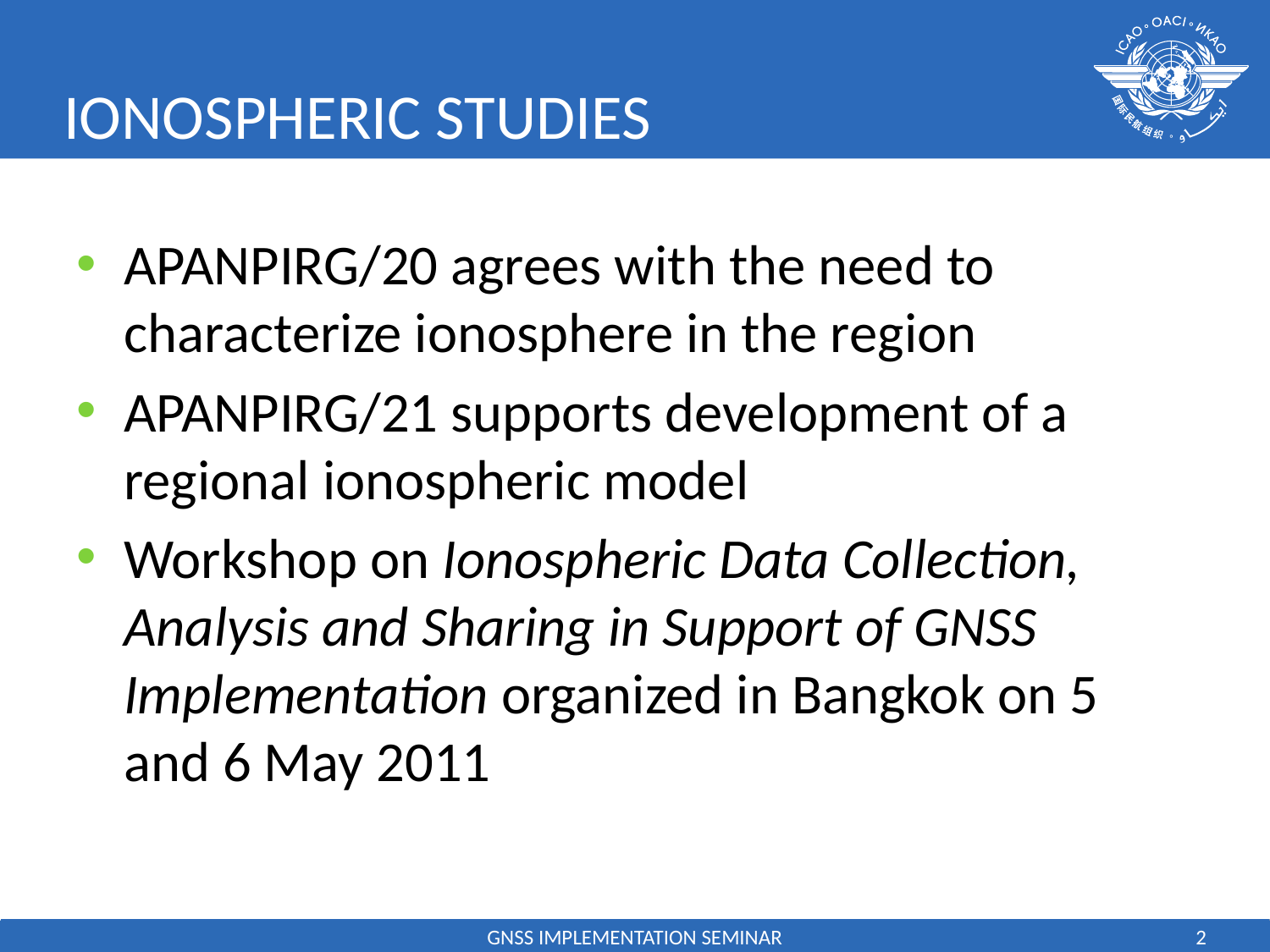

# IONOSPHERIC STUDIES
APANPIRG/20 agrees with the need to characterize ionosphere in the region
APANPIRG/21 supports development of a regional ionospheric model
Workshop on Ionospheric Data Collection, Analysis and Sharing in Support of GNSS Implementation organized in Bangkok on 5 and 6 May 2011
GNSS IMPLEMENTATION SEMINAR
2